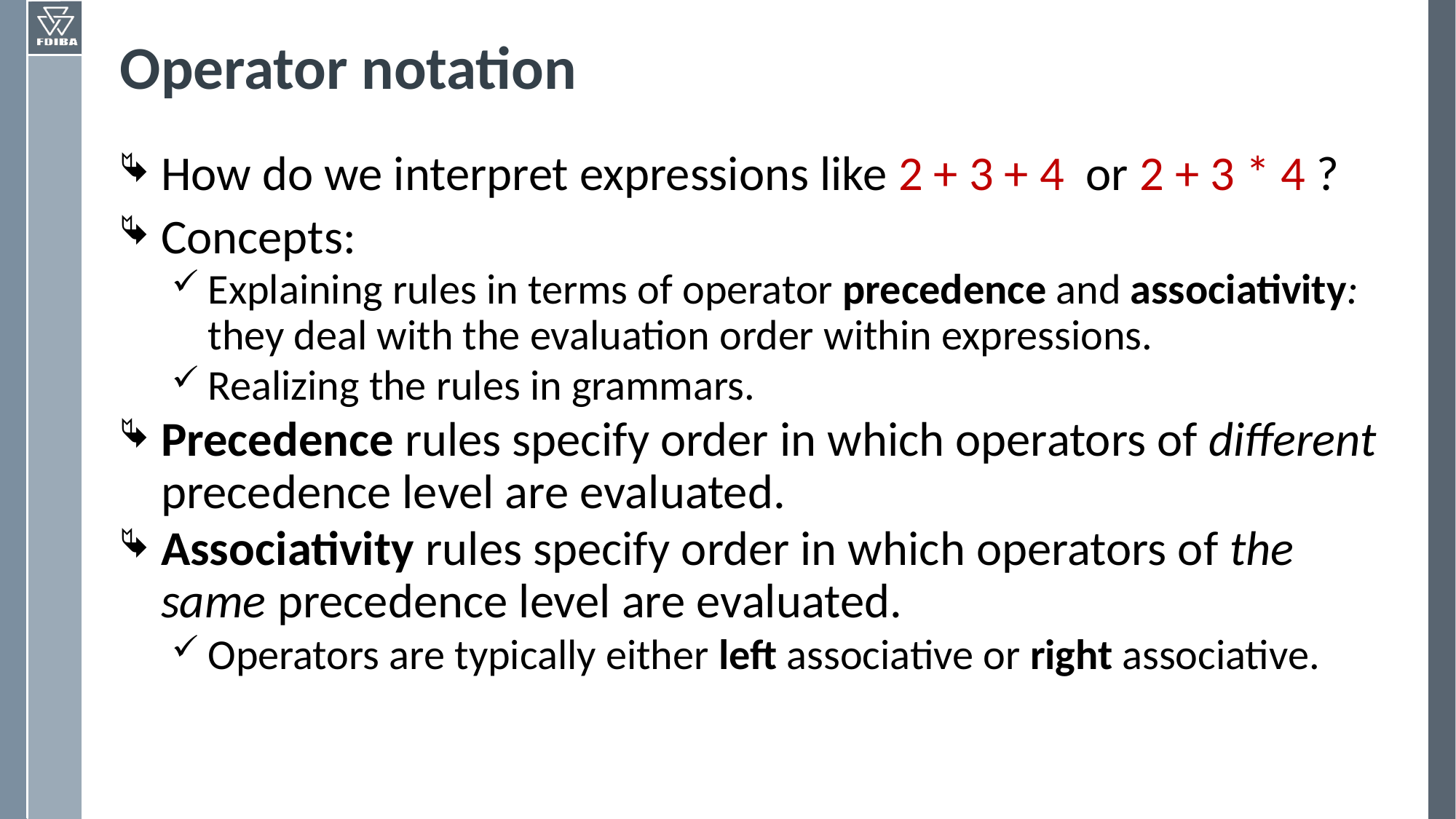

# Operator notation
How do we interpret expressions like 2 + 3 + 4  or 2 + 3 * 4 ?
Concepts:
Explaining rules in terms of operator precedence and associativity: they deal with the evaluation order within expressions.
Realizing the rules in grammars.
Precedence rules specify order in which operators of different precedence level are evaluated.
Associativity rules specify order in which operators of the same precedence level are evaluated.
Operators are typically either left associative or right associative.